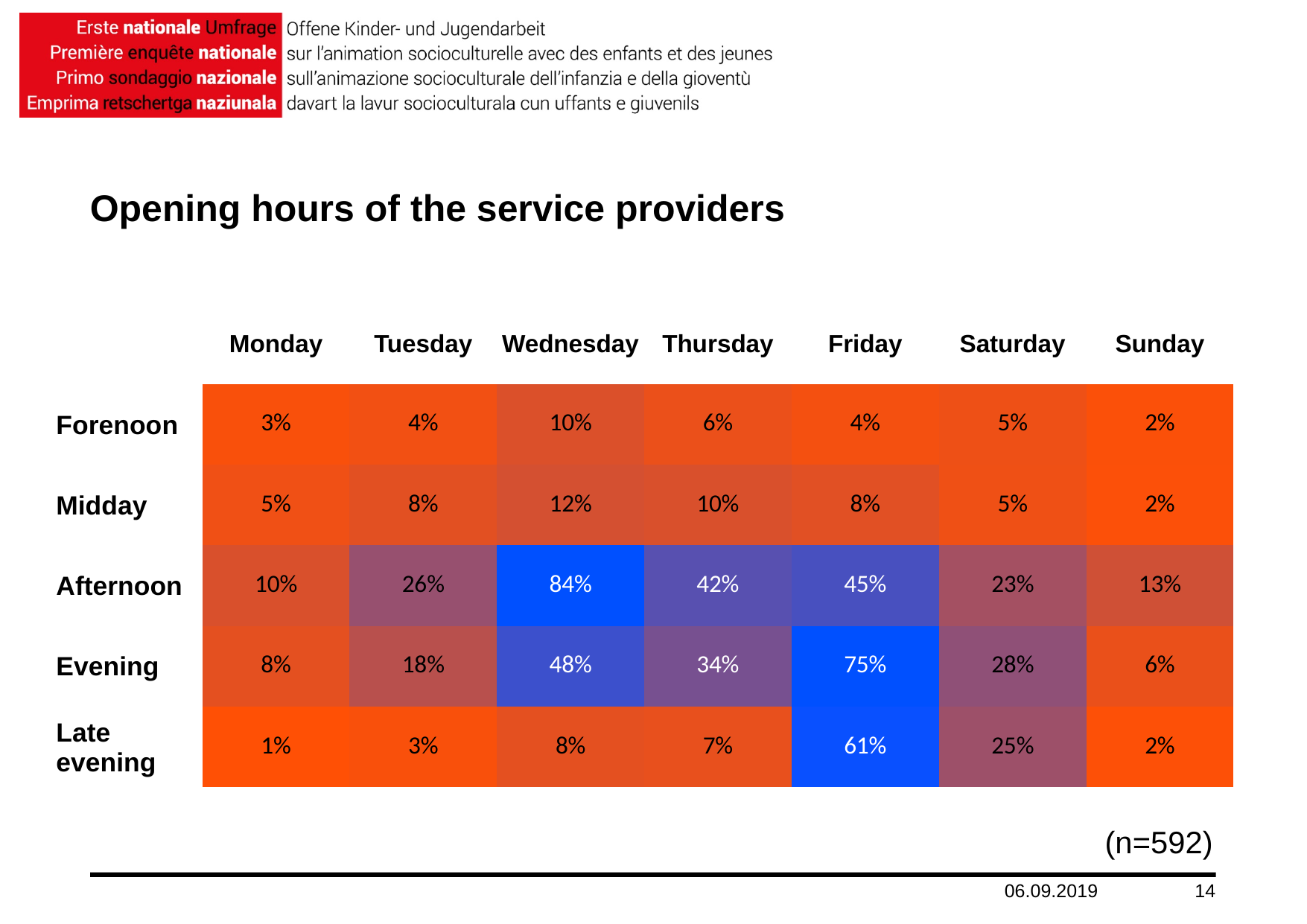

# Opening hours of the service providers
|  | Monday | Tuesday | Wednesday | Thursday | Friday | Saturday | Sunday |
| --- | --- | --- | --- | --- | --- | --- | --- |
| Forenoon | 3% | 4% | 10% | 6% | 4% | 5% | 2% |
| Midday | 5% | 8% | 12% | 10% | 8% | 5% | 2% |
| Afternoon | 10% | 26% | 84% | 42% | 45% | 23% | 13% |
| Evening | 8% | 18% | 48% | 34% | 75% | 28% | 6% |
| Late evening | 1% | 3% | 8% | 7% | 61% | 25% | 2% |
(n=592)
06.09.2019
14